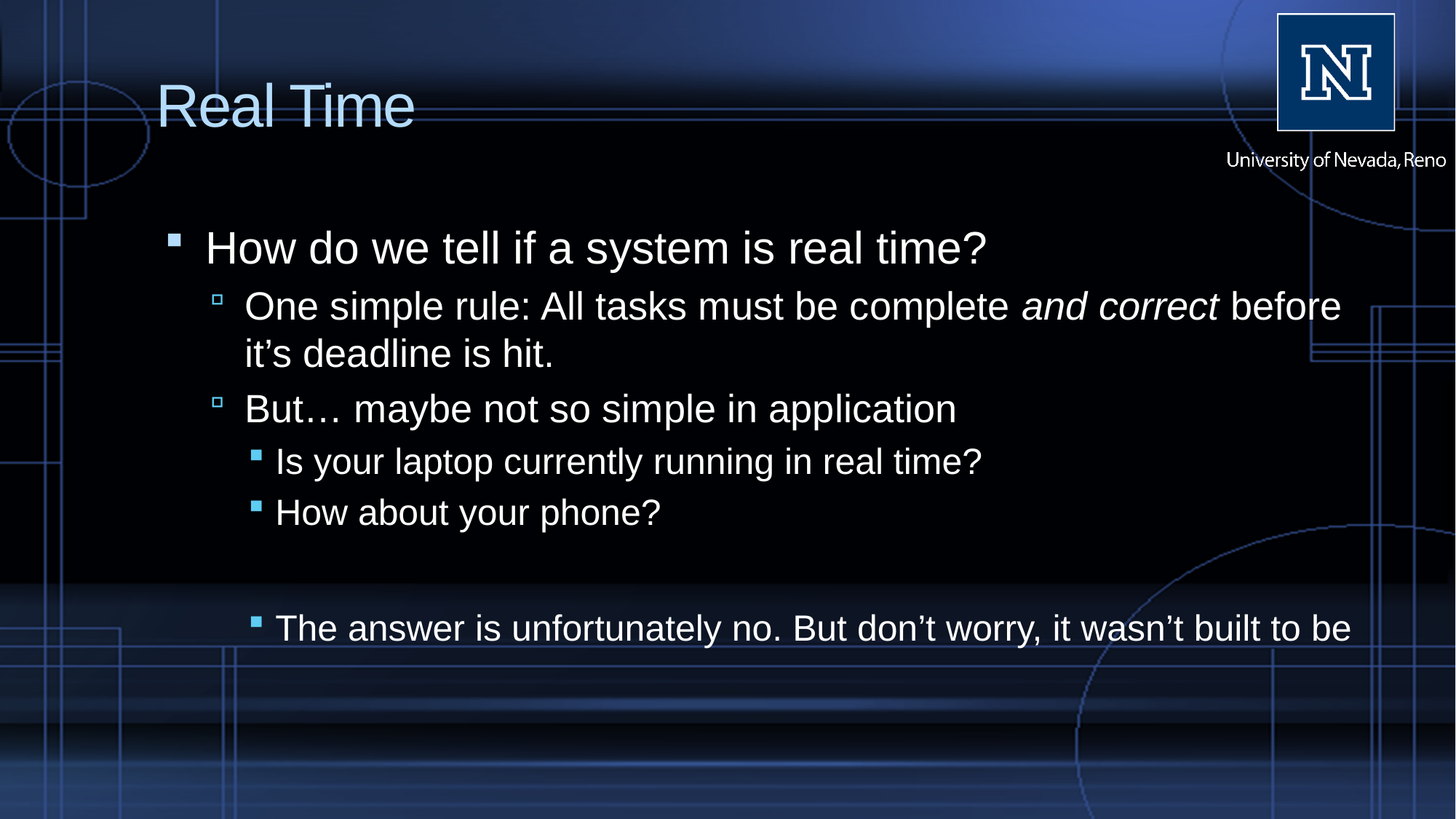

# Real Time
How do we tell if a system is real time?
One simple rule: All tasks must be complete and correct before it’s deadline is hit.
But… maybe not so simple in application
Is your laptop currently running in real time?
How about your phone?

The answer is unfortunately no. But don’t worry, it wasn’t built to be